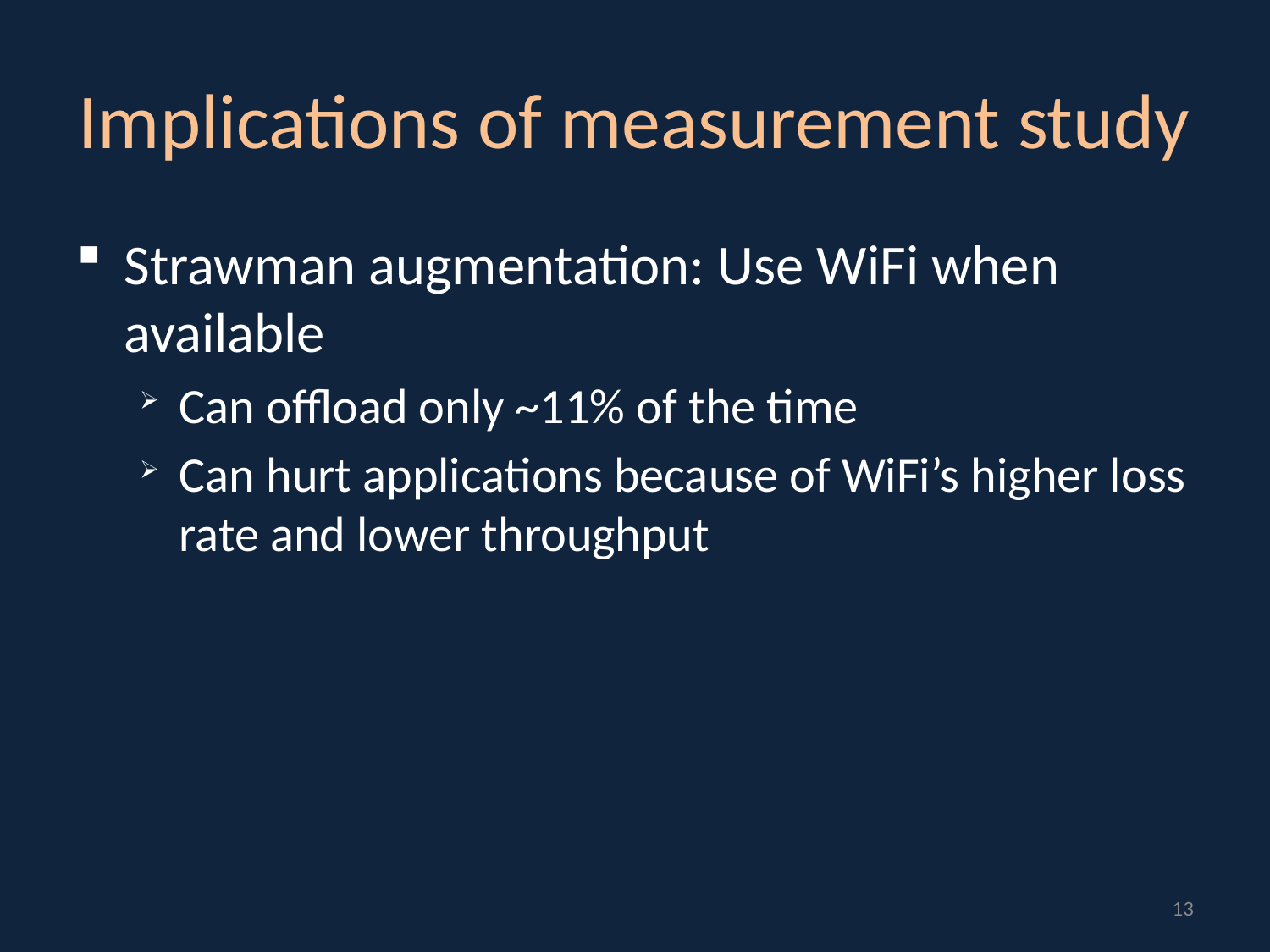

Implications of measurement study
Strawman augmentation: Use WiFi when available
Can offload only ~11% of the time
Can hurt applications because of WiFi’s higher loss rate and lower throughput
13